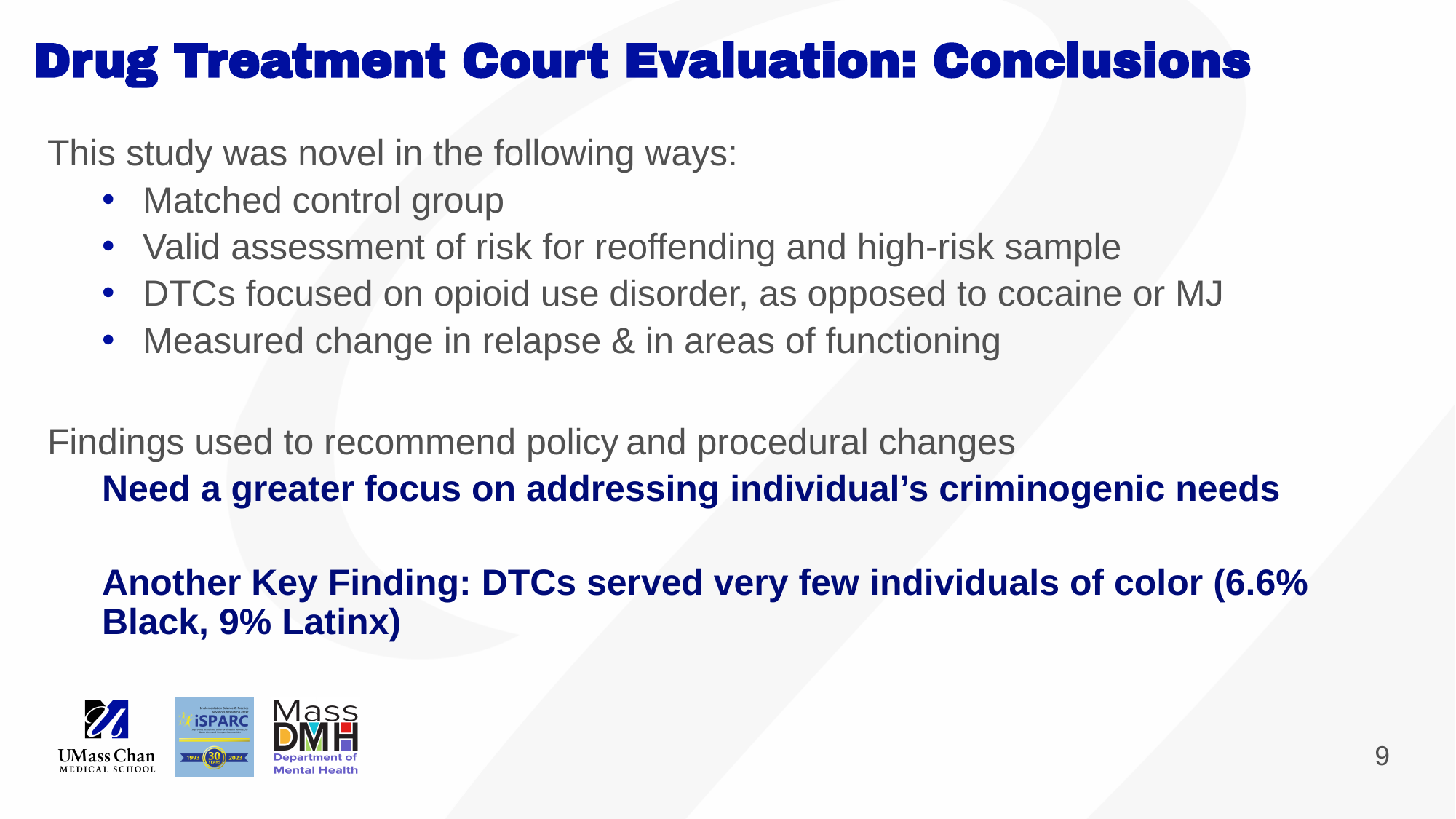

# Drug Treatment Court Evaluation: Conclusions
This study was novel in the following ways:
Matched control group
Valid assessment of risk for reoffending and high-risk sample
DTCs focused on opioid use disorder, as opposed to cocaine or MJ
Measured change in relapse & in areas of functioning

Findings used to recommend policy and procedural changes
Need a greater focus on addressing individual’s criminogenic needs

Another Key Finding: DTCs served very few individuals of color (6.6% Black, 9% Latinx)